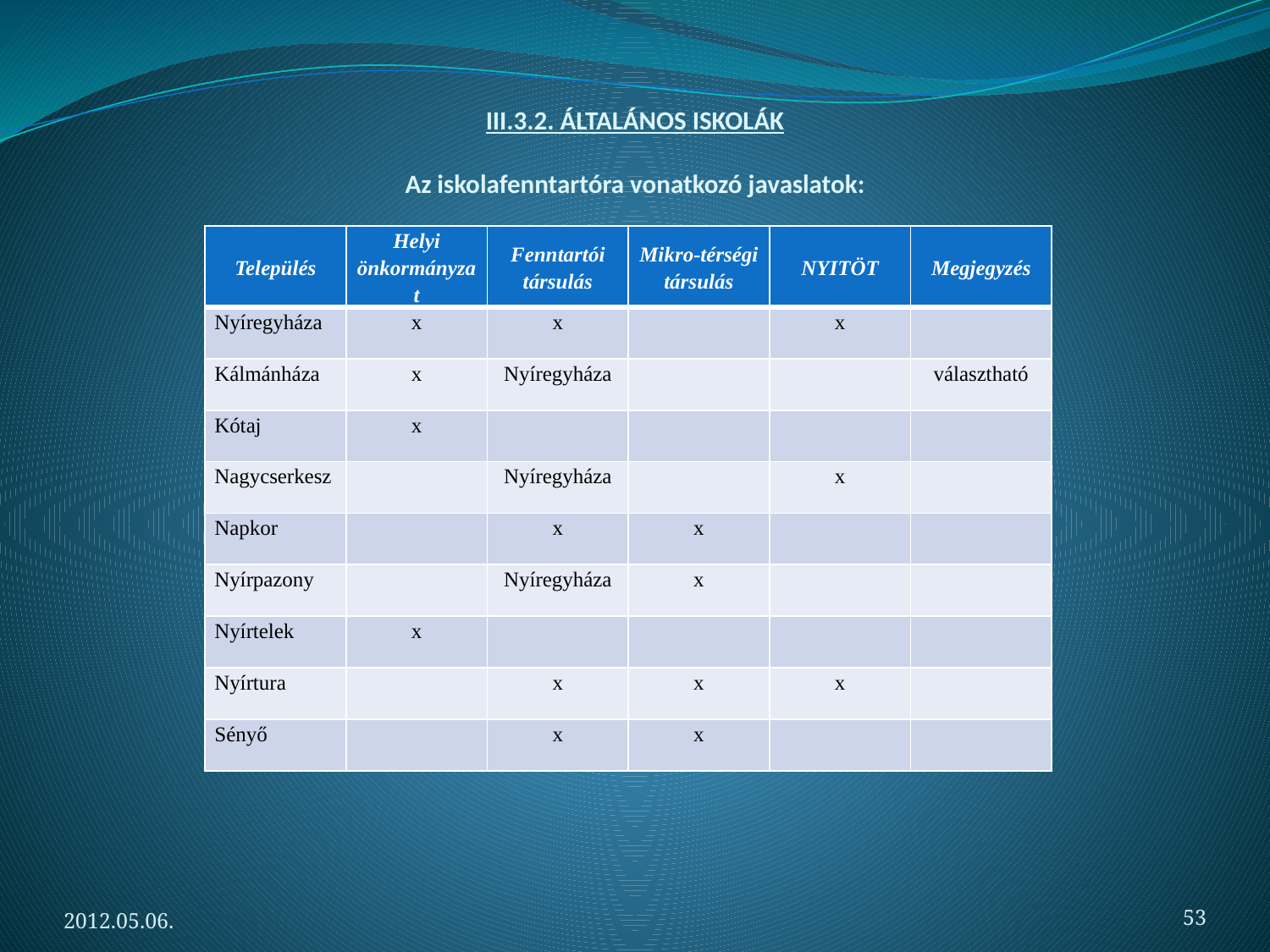

# III.3.2. ÁLTALÁNOS ISKOLÁK   Az iskolafenntartóra vonatkozó javaslatok:
| Település | Helyi önkormányzat | Fenntartói társulás | Mikro-térségi társulás | NYITÖT | Megjegyzés |
| --- | --- | --- | --- | --- | --- |
| Nyíregyháza | x | x |  | x |  |
| Kálmánháza | x | Nyíregyháza |  |  | választható |
| Kótaj | x |  |  |  |  |
| Nagycserkesz |  | Nyíregyháza |  | x |  |
| Napkor |  | x | x |  |  |
| Nyírpazony |  | Nyíregyháza | x |  |  |
| Nyírtelek | x |  |  |  |  |
| Nyírtura |  | x | x | x |  |
| Sényő |  | x | x |  |  |
2012.05.06.
53